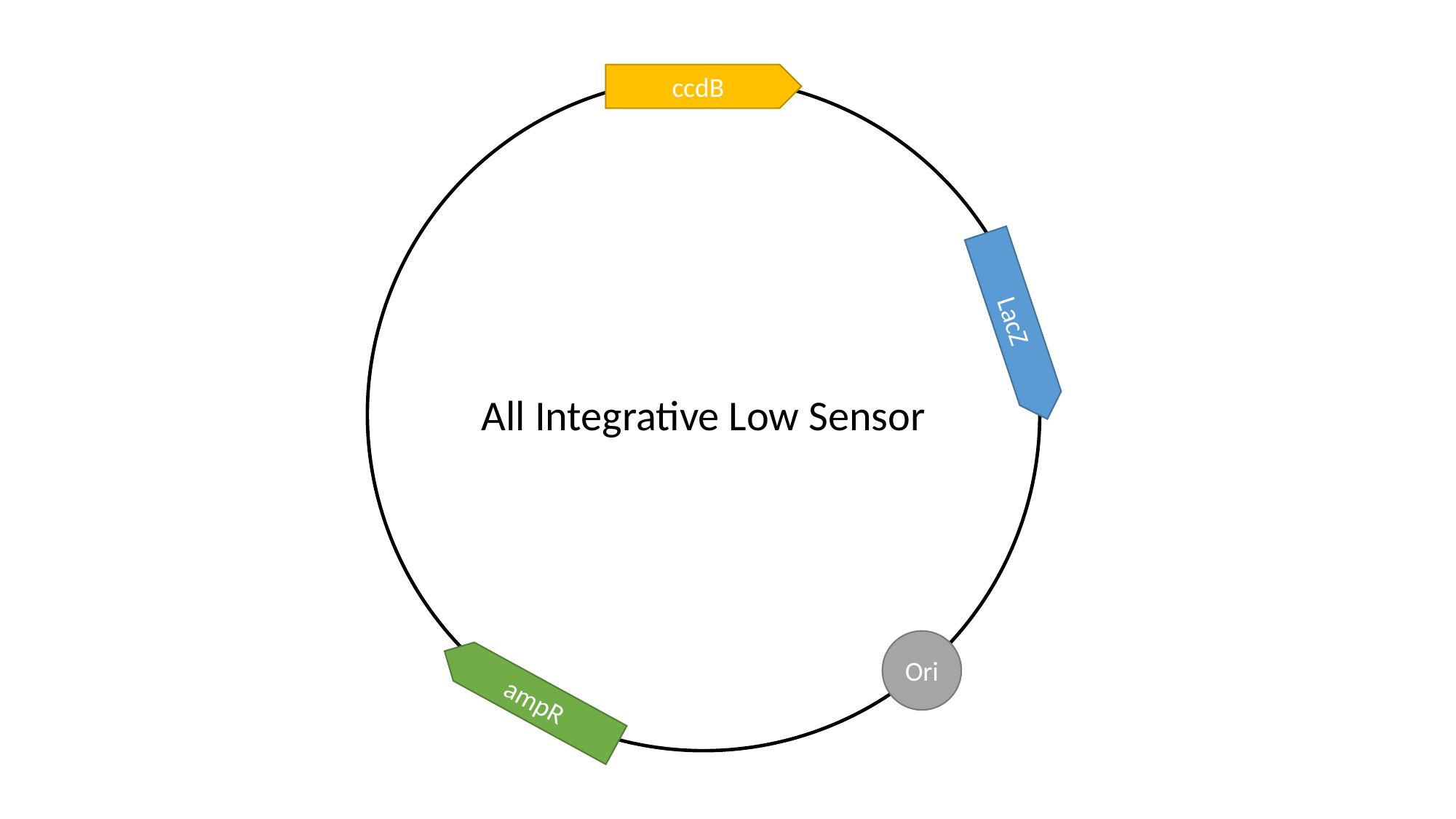

ccdB

LacZ
All Integrative Low Sensor
Ori
ampR